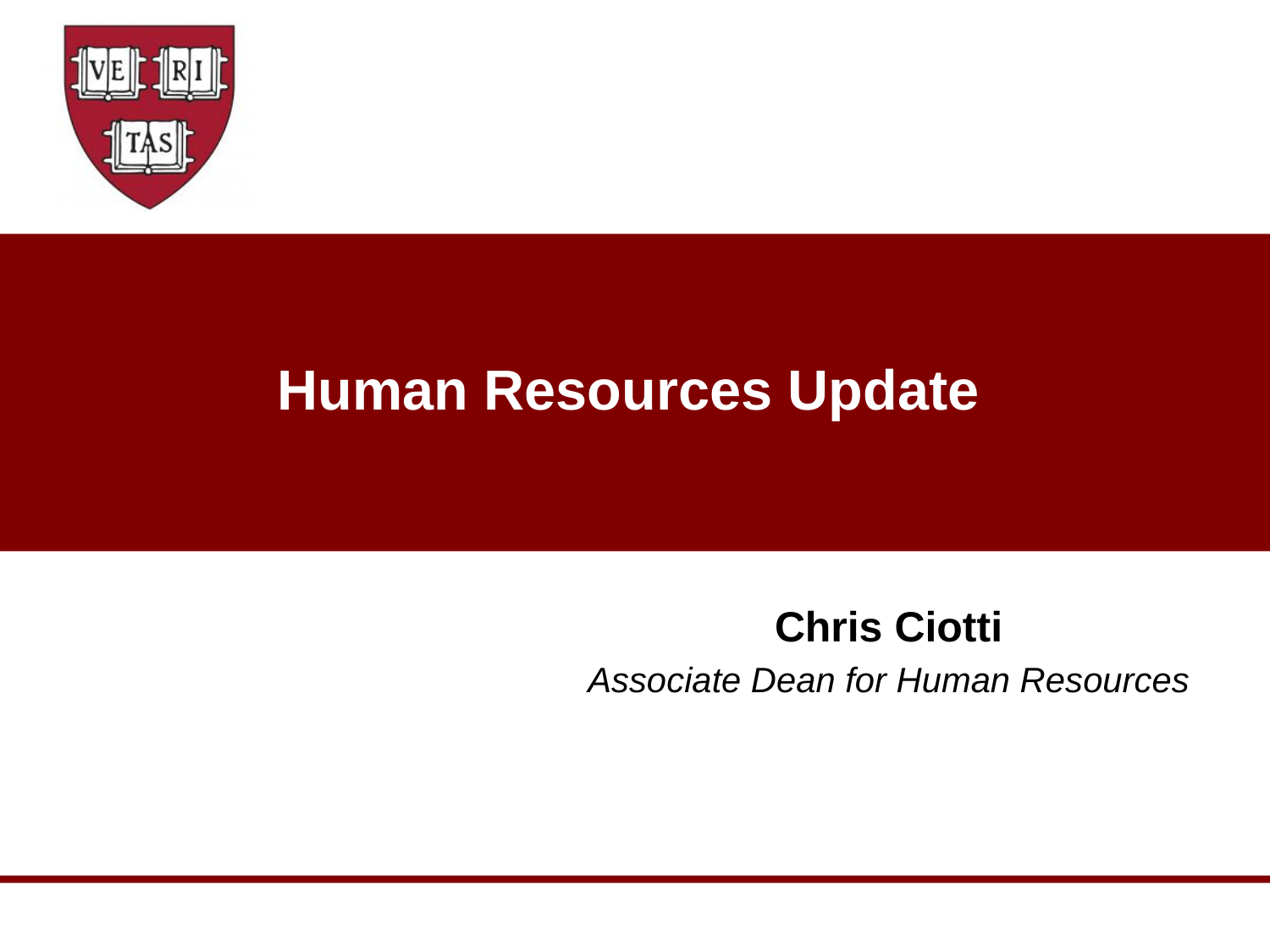

# Human Resources Update
Chris Ciotti
Associate Dean for Human Resources